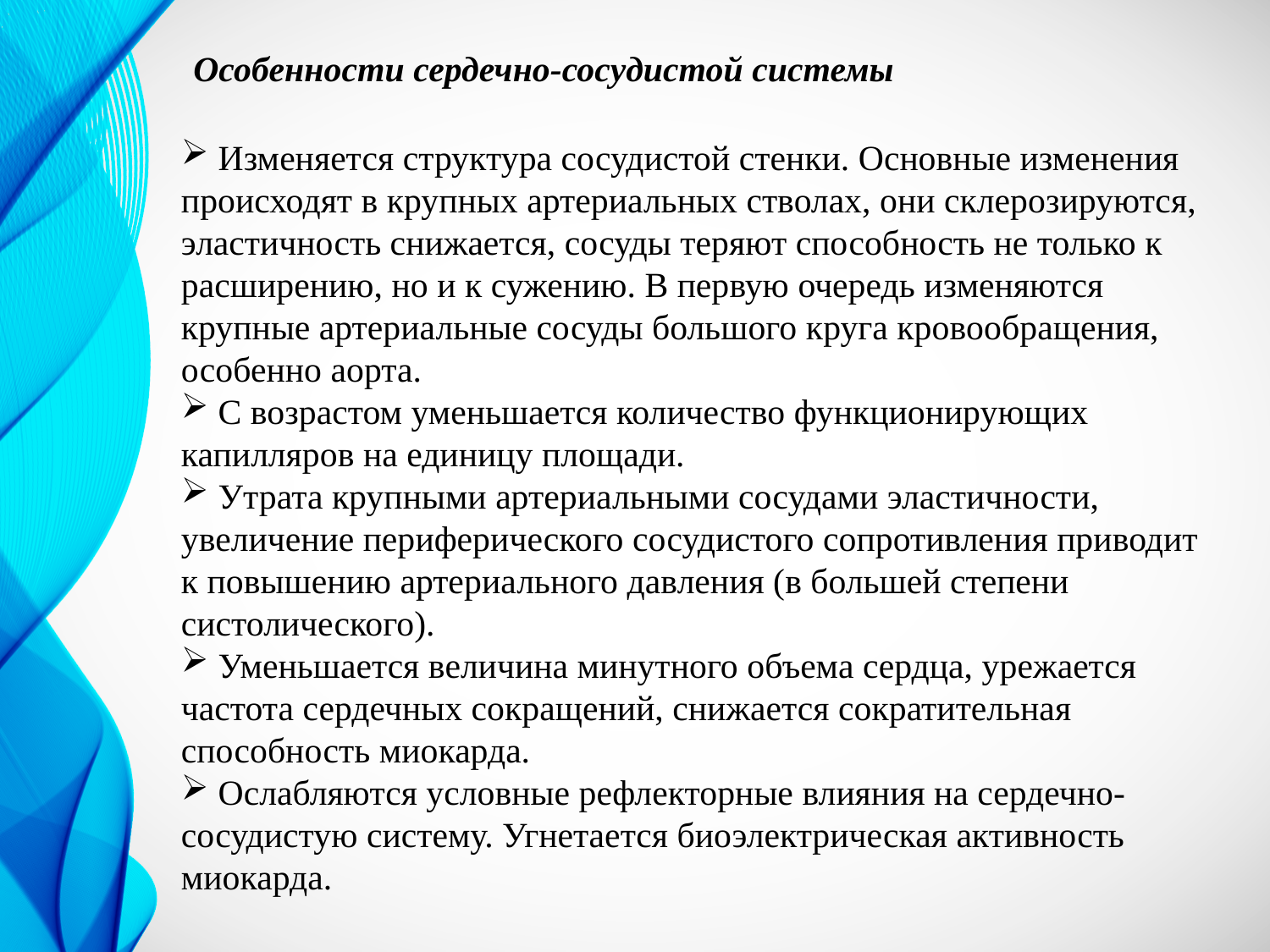

Особенности сердечно-сосудистой системы
 Изменяется структура сосудистой стенки. Основные изменения происходят в крупных артериальных стволах, они склерозируются, эластичность снижается, сосуды теряют способность не только к расширению, но и к сужению. В первую очередь изменяются крупные артериальные сосуды большого круга кровообращения, особенно аорта.
 С возрастом уменьшается количество функционирующих капилляров на единицу площади.
 Утрата крупными артериальными сосудами эластичности, увеличение периферического сосудистого сопротивления приводит к повышению артериального давления (в большей степени систолического).
 Уменьшается величина минутного объема сердца, урежается частота сердечных сокращений, снижается сократительная способность миокарда.
 Ослабляются условные рефлекторные влияния на сердечно-сосудистую систему. Угнетается биоэлектрическая активность миокарда.